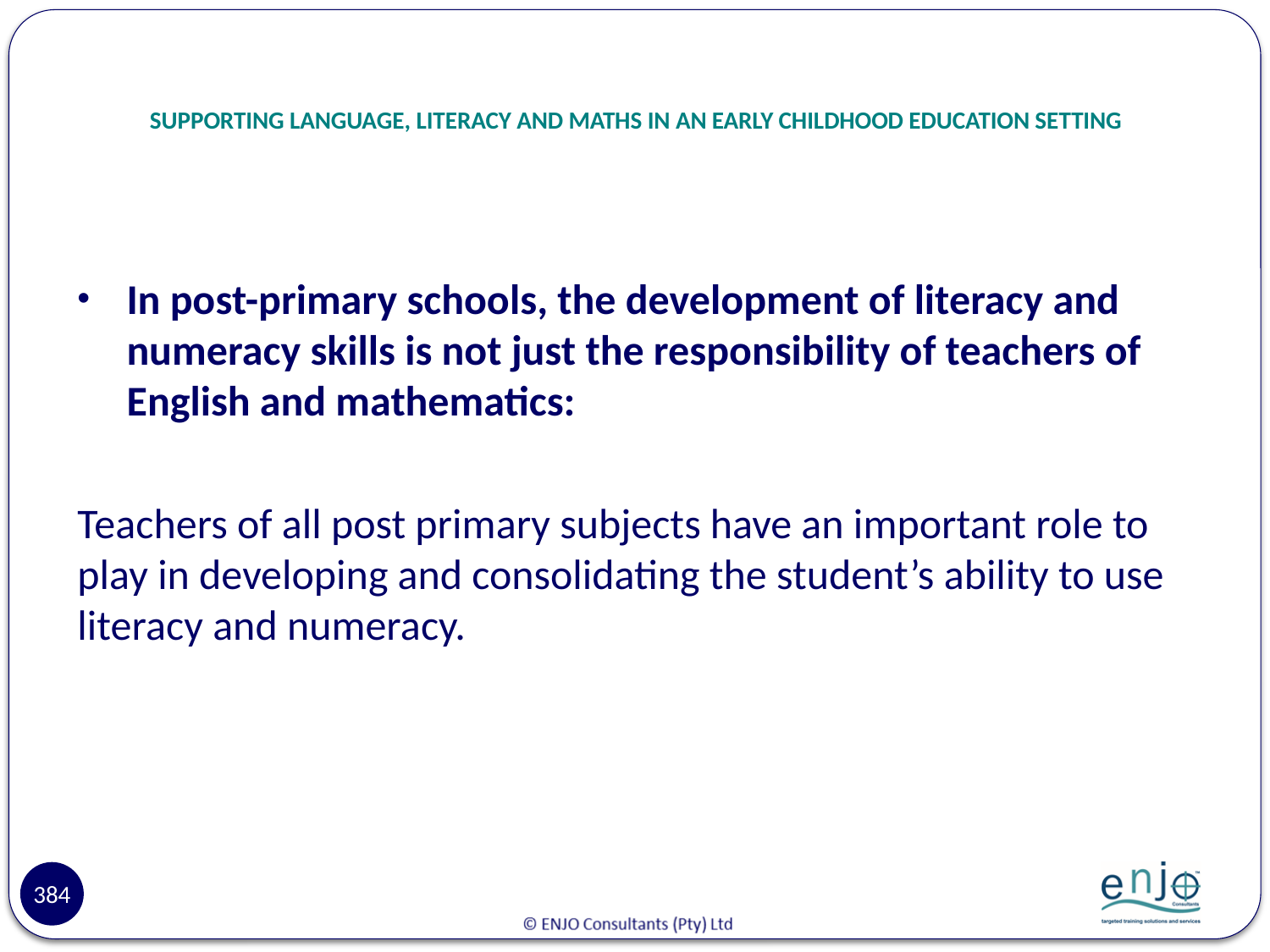

# SUPPORTING LANGUAGE, LITERACY AND MATHS IN AN EARLY CHILDHOOD EDUCATION SETTING
In post-primary schools, the development of literacy and numeracy skills is not just the responsibility of teachers of English and mathematics:

Teachers of all post primary subjects have an important role to play in developing and consolidating the student’s ability to use literacy and numeracy.

384